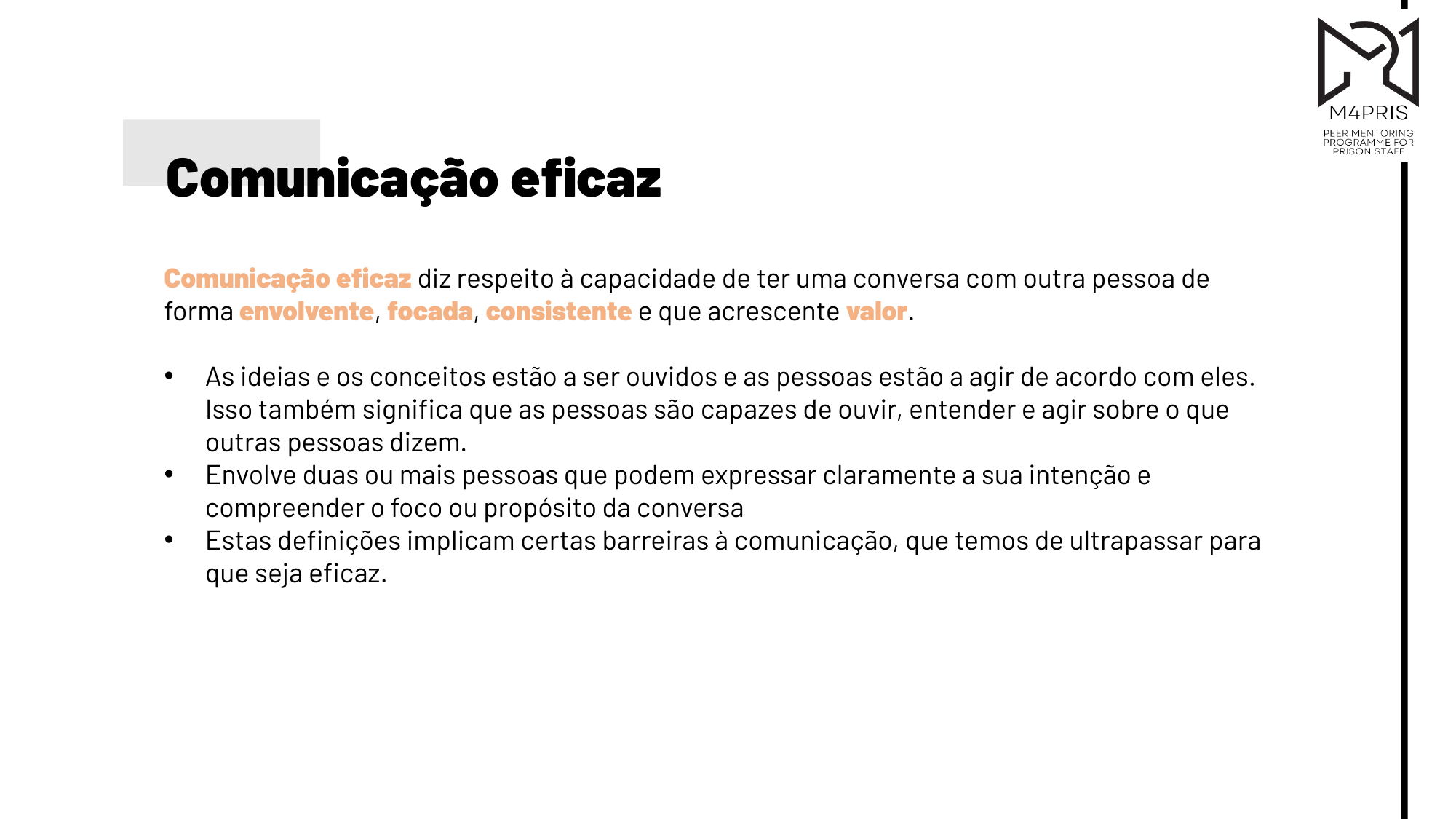

Comunicação eficaz
Comunicação eficaz diz respeito à capacidade de ter uma conversa com outra pessoa de forma envolvente, focada, consistente e que acrescente valor.

As ideias e os conceitos estão a ser ouvidos e as pessoas estão a agir de acordo com eles. Isso também significa que as pessoas são capazes de ouvir, entender e agir sobre o que outras pessoas dizem.
Envolve duas ou mais pessoas que podem expressar claramente a sua intenção e compreender o foco ou propósito da conversa
Estas definições implicam certas barreiras à comunicação, que temos de ultrapassar para que seja eficaz.